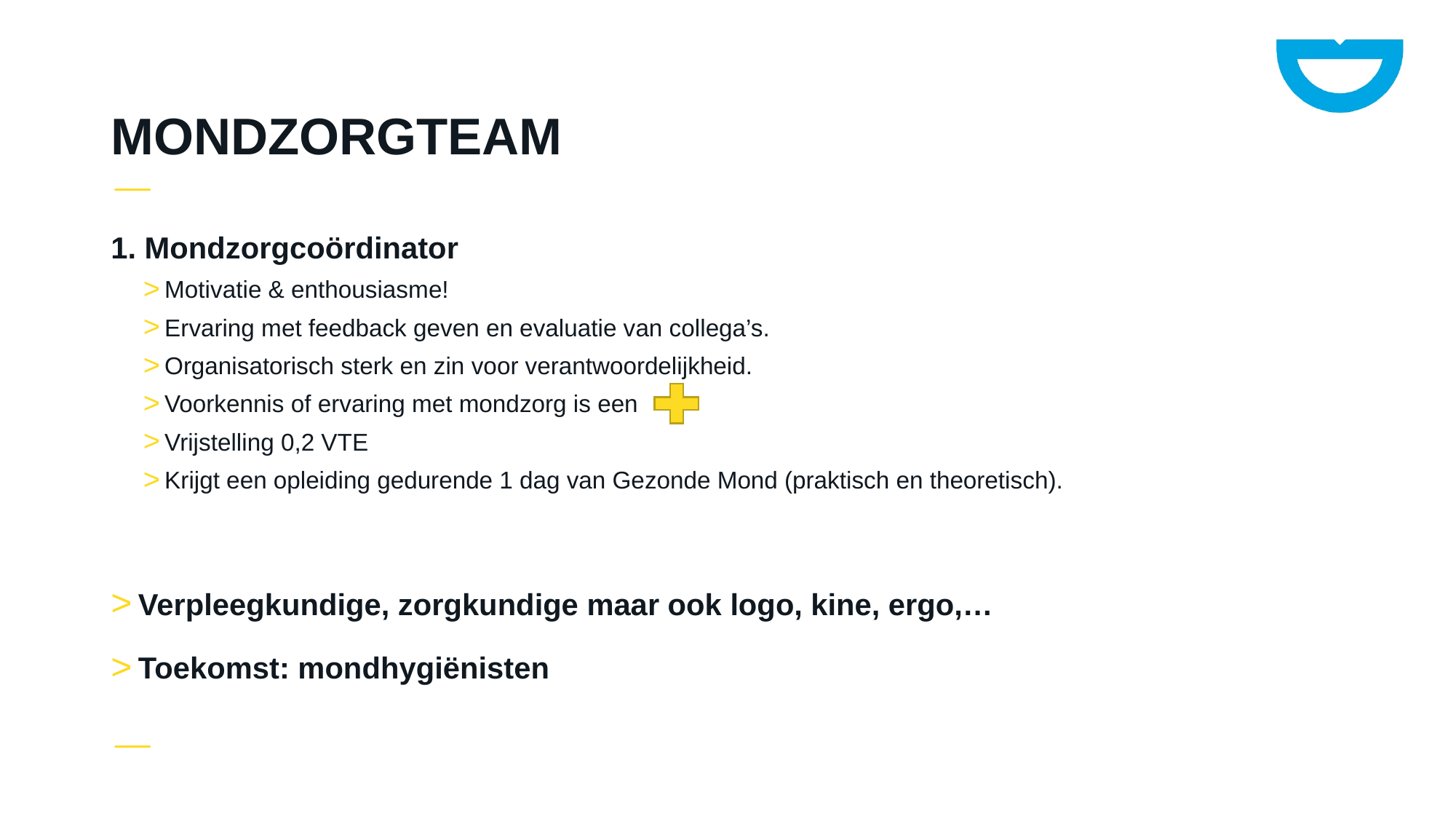

# Mondzorgteam
1. Mondzorgcoördinator
Motivatie & enthousiasme!
Ervaring met feedback geven en evaluatie van collega’s.
Organisatorisch sterk en zin voor verantwoordelijkheid.
Voorkennis of ervaring met mondzorg is een
Vrijstelling 0,2 VTE
Krijgt een opleiding gedurende 1 dag van Gezonde Mond (praktisch en theoretisch).

Verpleegkundige, zorgkundige maar ook logo, kine, ergo,…
Toekomst: mondhygiënisten